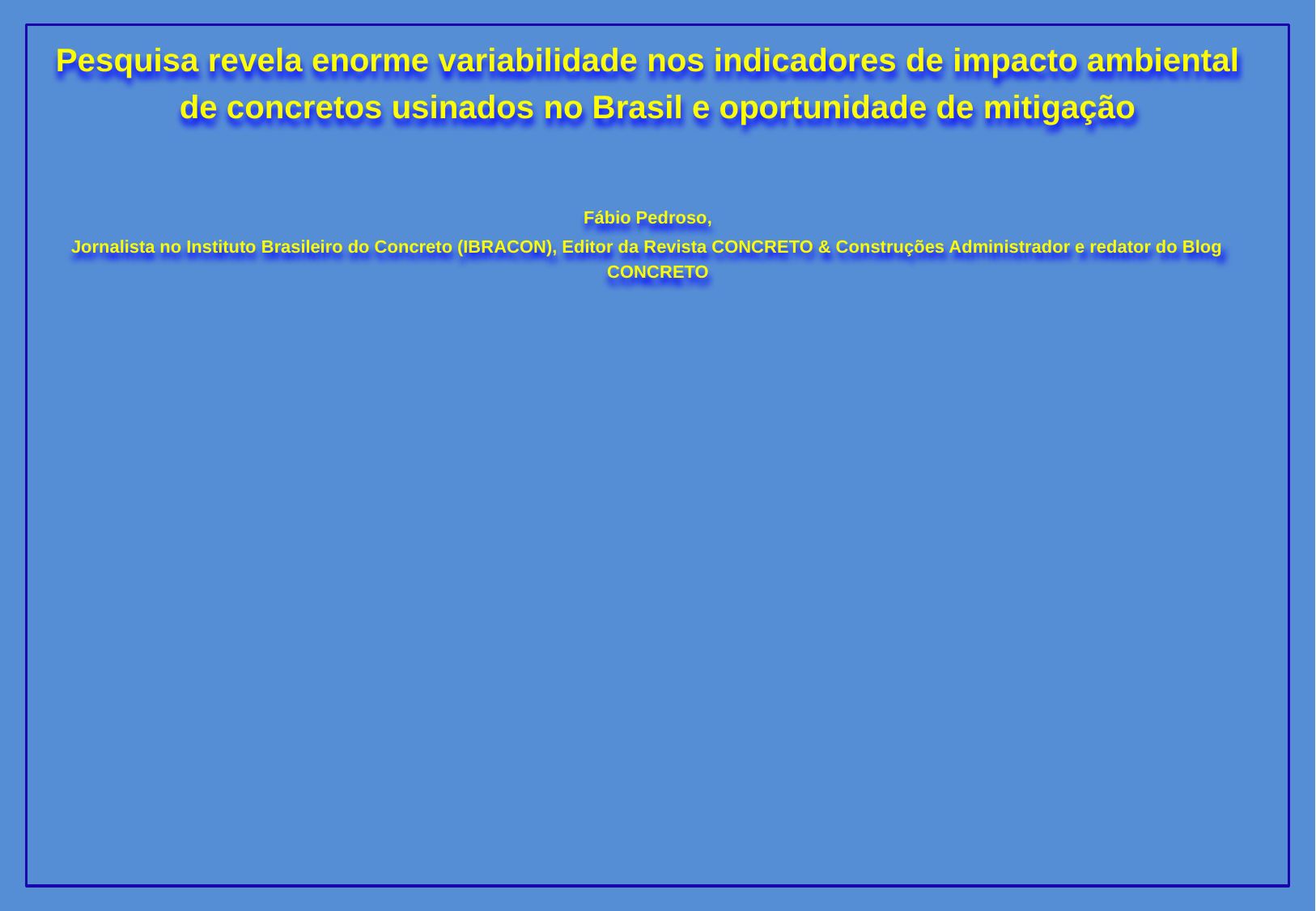

Pesquisa revela enorme variabilidade nos indicadores de impacto ambiental de concretos usinados no Brasil e oportunidade de mitigação

Fábio Pedroso,
Jornalista no Instituto Brasileiro do Concreto (IBRACON), Editor da Revista CONCRETO & Construções Administrador e redator do Blog CONCRETO